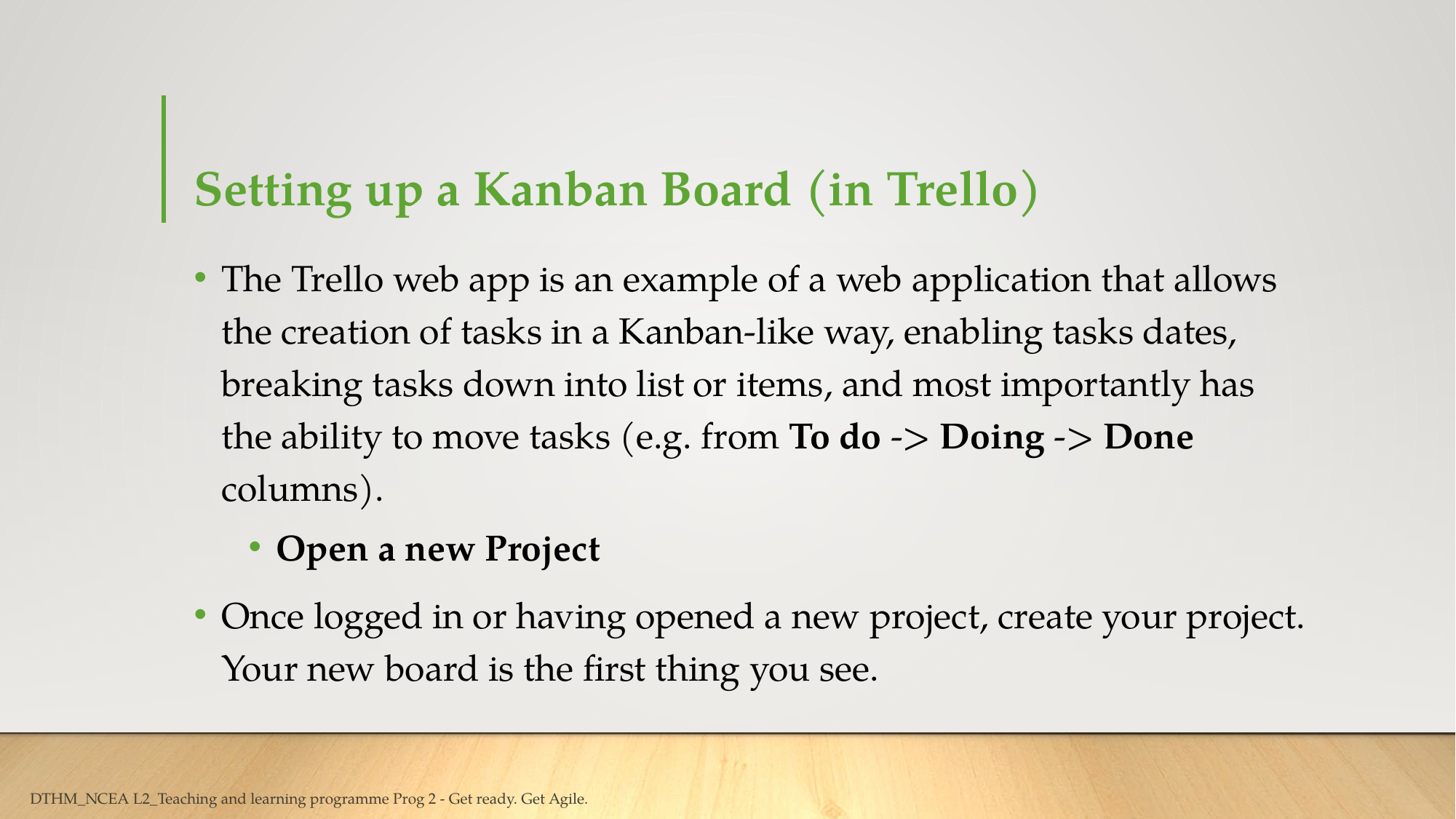

# Setting up a Kanban Board (in Trello)
The Trello web app is an example of a web application that allows the creation of tasks in a Kanban-like way, enabling tasks dates, breaking tasks down into list or items, and most importantly has the ability to move tasks (e.g. from To do -> Doing -> Done columns).
Open a new Project
Once logged in or having opened a new project, create your project. Your new board is the first thing you see.